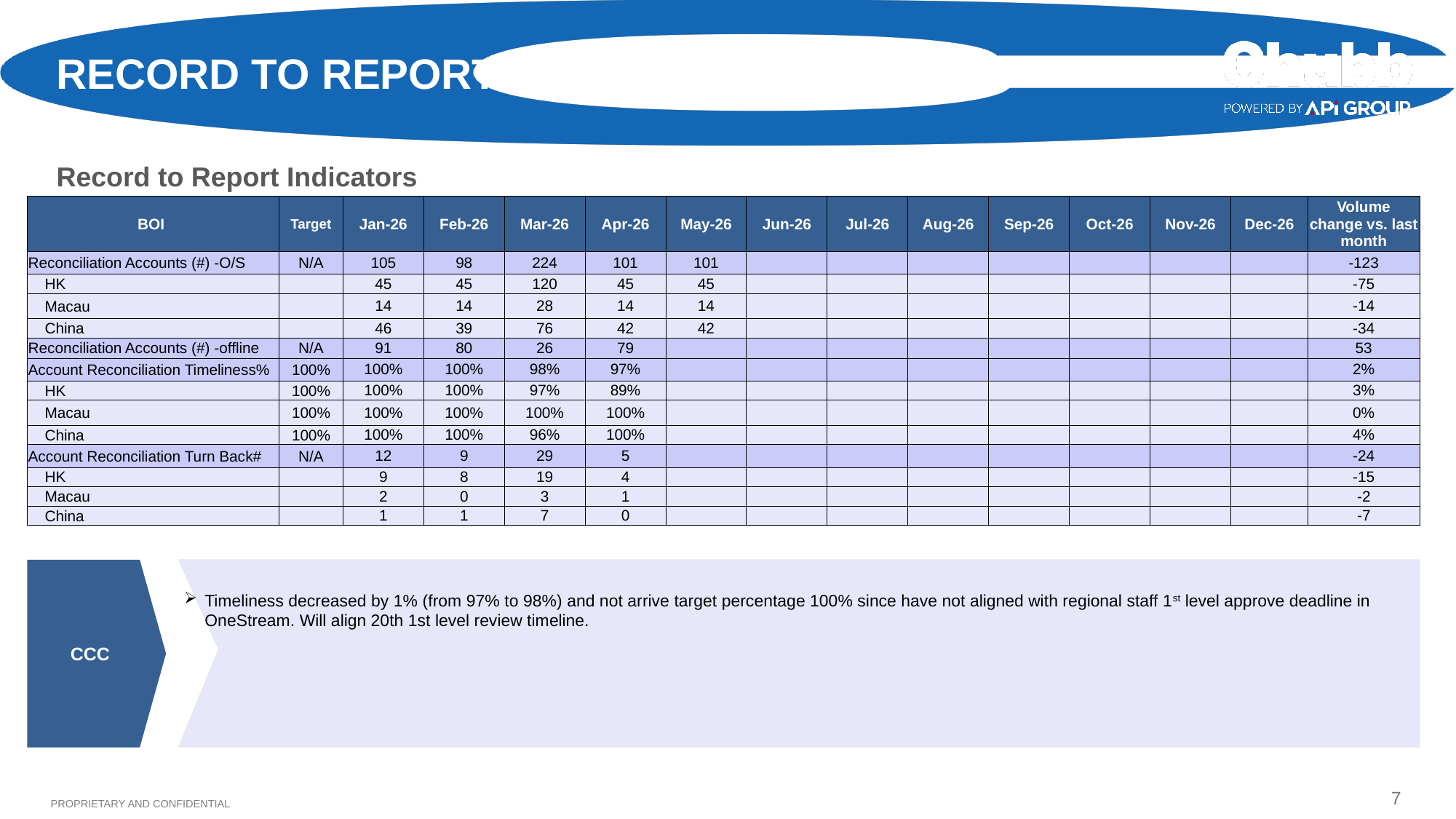

RECORD TO REPORT
Record to Report Indicators
| BOI | Target | Jan-26 | Feb-26 | Mar-26 | Apr-26 | May-26 | Jun-26 | Jul-26 | Aug-26 | Sep-26 | Oct-26 | Nov-26 | Dec-26 | Volume change vs. last month |
| --- | --- | --- | --- | --- | --- | --- | --- | --- | --- | --- | --- | --- | --- | --- |
| Reconciliation Accounts (#) -O/S | N/A | 105 | 98 | 224 | 101 | 101 |  |  |  |  |  |  |  | -123 |
| HK |  | 45 | 45 | 120 | 45 | 45 |  |  |  |  |  |  |  | -75 |
| Macau |  | 14 | 14 | 28 | 14 | 14 |  |  |  |  |  |  |  | -14 |
| China |  | 46 | 39 | 76 | 42 | 42 |  |  |  |  |  |  |  | -34 |
| Reconciliation Accounts (#) -offline | N/A | 91 | 80 | 26 | 79 |  |  |  |  |  |  |  |  | 53 |
| Account Reconciliation Timeliness% | 100% | 100% | 100% | 98% | 97% |  |  |  |  |  |  |  |  | 2% |
| HK | 100% | 100% | 100% | 97% | 89% |  |  |  |  |  |  |  |  | 3% |
| Macau | 100% | 100% | 100% | 100% | 100% |  |  |  |  |  |  |  |  | 0% |
| China | 100% | 100% | 100% | 96% | 100% |  |  |  |  |  |  |  |  | 4% |
| Account Reconciliation Turn Back# | N/A | 12 | 9 | 29 | 5 |  |  |  |  |  |  |  |  | -24 |
| HK |  | 9 | 8 | 19 | 4 |  |  |  |  |  |  |  |  | -15 |
| Macau |  | 2 | 0 | 3 | 1 |  |  |  |  |  |  |  |  | -2 |
| China |  | 1 | 1 | 7 | 0 |  |  |  |  |  |  |  |  | -7 |
CCC

Timeliness decreased by 1% (from 97% to 98%) and not arrive target percentage 100% since have not aligned with regional staff 1st level approve deadline in OneStream. Will align 20th 1st level review timeline.

7